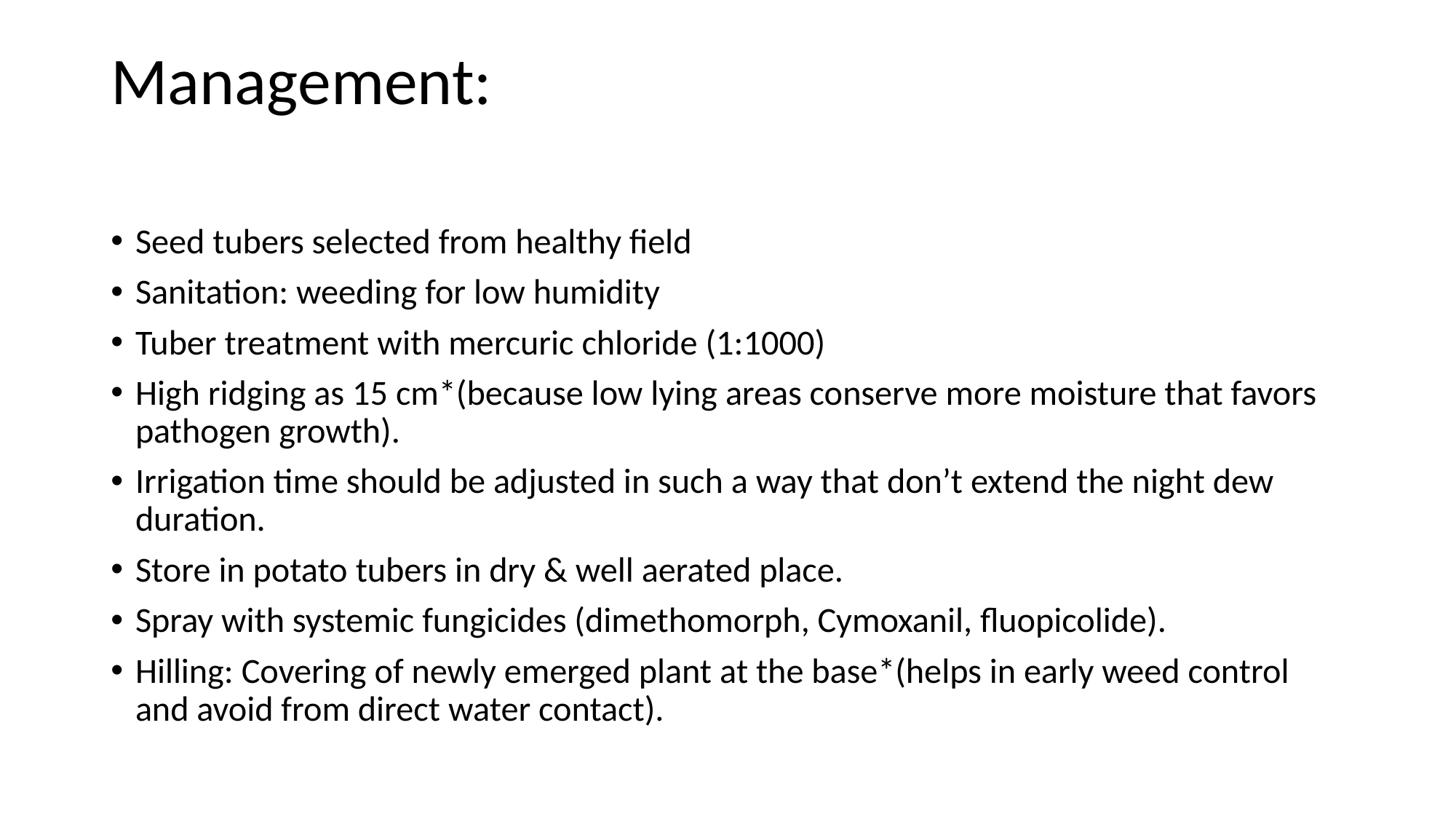

# Management:
Seed tubers selected from healthy field
Sanitation: weeding for low humidity
Tuber treatment with mercuric chloride (1:1000)
High ridging as 15 cm*(because low lying areas conserve more moisture that favors pathogen growth).
Irrigation time should be adjusted in such a way that don’t extend the night dew duration.
Store in potato tubers in dry & well aerated place.
Spray with systemic fungicides (dimethomorph, Cymoxanil, fluopicolide).
Hilling: Covering of newly emerged plant at the base*(helps in early weed control and avoid from direct water contact).